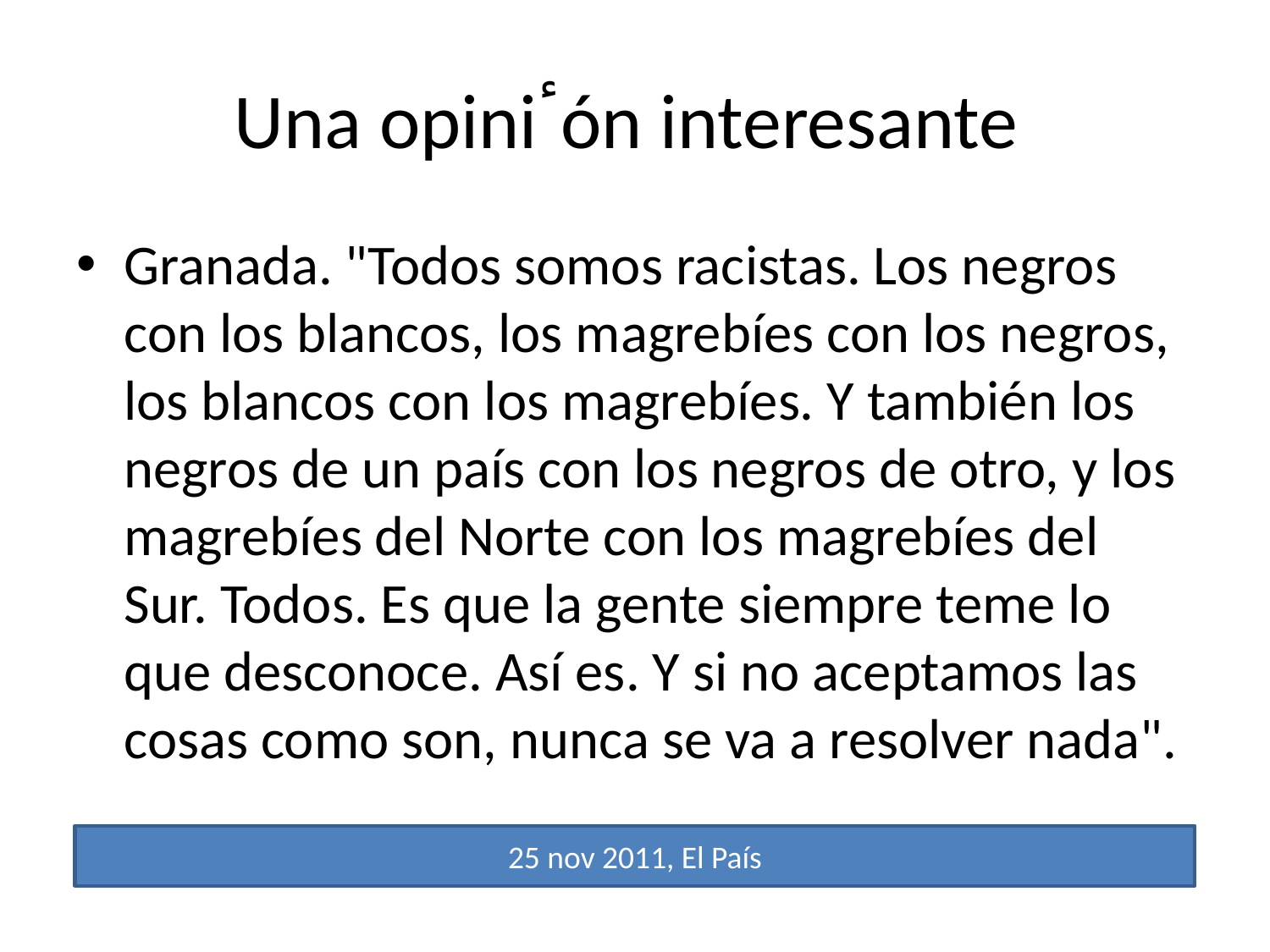

# Una opiniٴón interesante
Granada. "Todos somos racistas. Los negros con los blancos, los magrebíes con los negros, los blancos con los magrebíes. Y también los negros de un país con los negros de otro, y los magrebíes del Norte con los magrebíes del Sur. Todos. Es que la gente siempre teme lo que desconoce. Así es. Y si no aceptamos las cosas como son, nunca se va a resolver nada".
25 nov 2011, El País